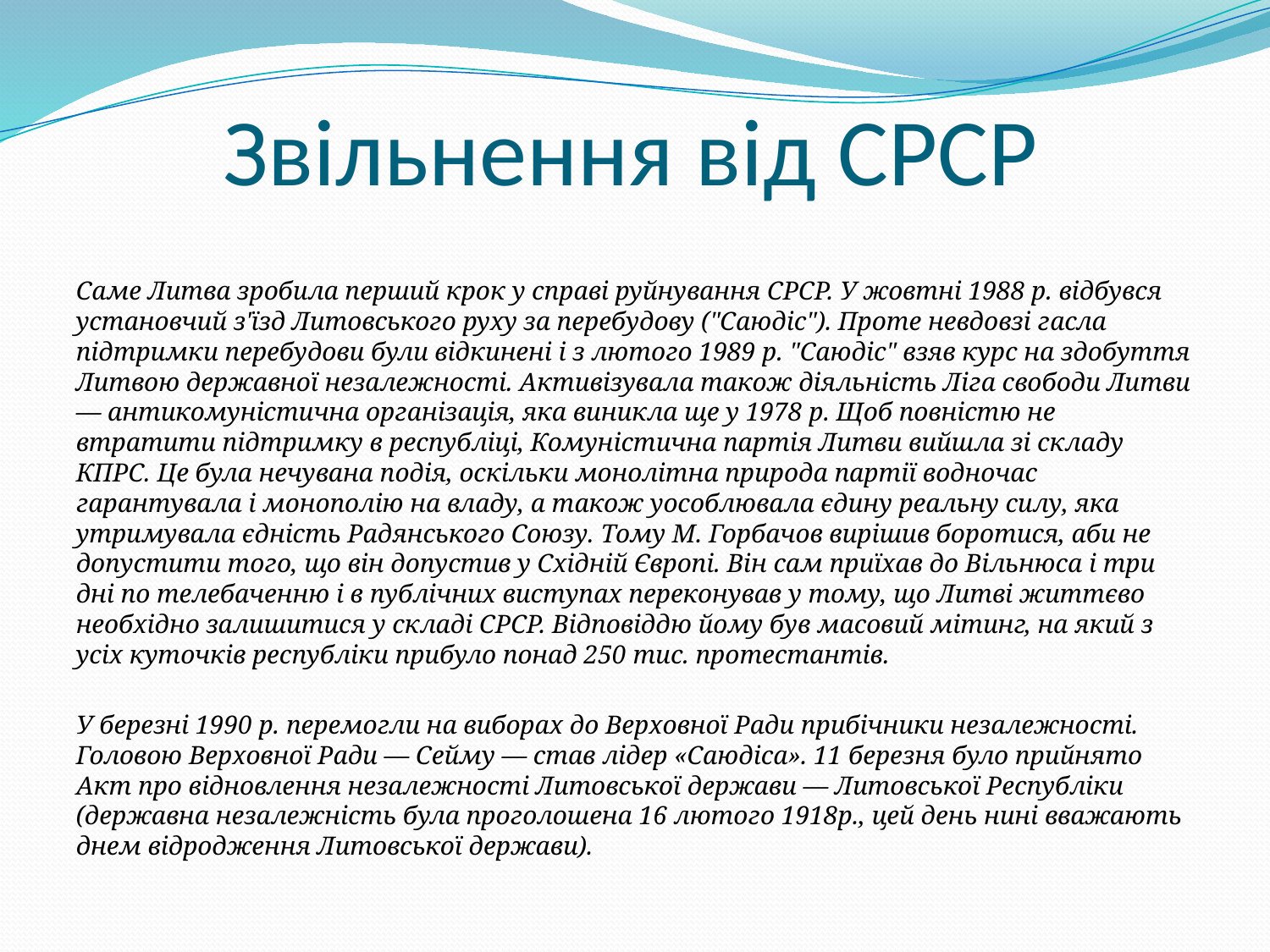

# Звільнення від СРСР
Саме Литва зробила перший крок у справі руйнування СРСР. У жовтні 1988 р. відбувся установчий з'їзд Литовського руху за перебудову ("Саюдіс"). Проте невдовзі гасла підтримки перебудови були відкинені і з лютого 1989 р. "Саюдіс" взяв курс на здобуття Литвою державної незалежності. Активізувала також діяльність Ліга свободи Литви — антикомуністична організація, яка виникла ще у 1978 р. Щоб повністю не втратити підтримку в республіці, Комуністична партія Литви вийшла зі складу КПРС. Це була нечувана подія, оскільки монолітна природа партії водночас гарантувала і монополію на владу, а також уособлювала єдину реальну силу, яка утримувала єдність Радянського Союзу. Тому М. Горбачов вирішив боротися, аби не допустити того, що він допустив у Східній Європі. Він сам приїхав до Вільнюса і три дні по телебаченню і в публічних виступах переконував у тому, що Литві життєво необхідно залишитися у складі СРСР. Відповіддю йому був масовий мітинг, на який з усіх куточків республіки прибуло понад 250 тис. протестантів.

У березні 1990 р. перемогли на виборах до Верховної Ради прибічники незалежності. Головою Верховної Ради — Сейму — став лідер «Саюдіса». 11 березня було прийнято Акт про відновлення незалежності Литовської держави — Литовської Республіки (державна незалежність була проголошена 16 лютого 1918р., цей день нині вважають днем відродження Литовської держави).